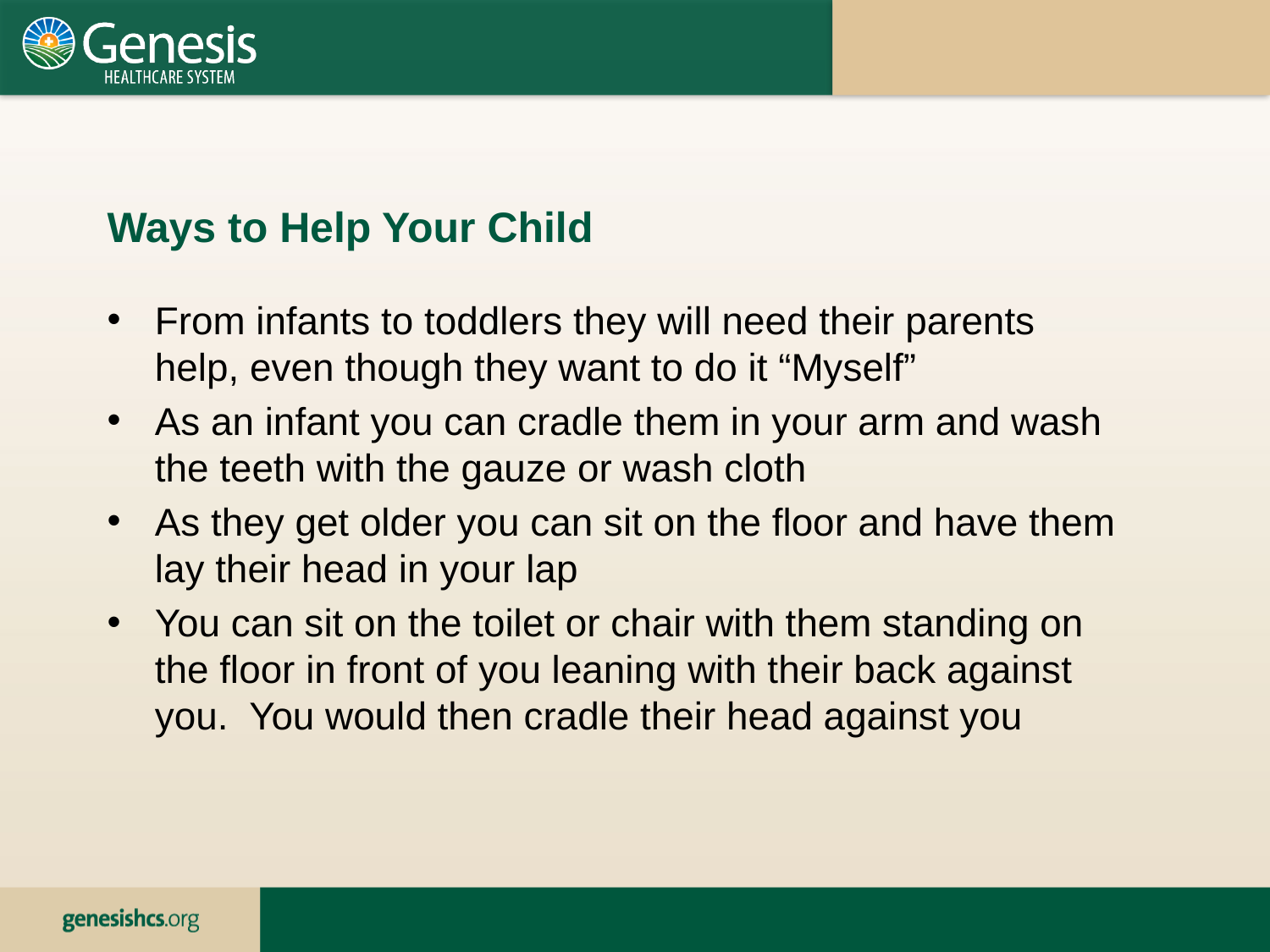

Ways to Help Your Child
From infants to toddlers they will need their parents help, even though they want to do it “Myself”
As an infant you can cradle them in your arm and wash the teeth with the gauze or wash cloth
As they get older you can sit on the floor and have them lay their head in your lap
You can sit on the toilet or chair with them standing on the floor in front of you leaning with their back against you.  You would then cradle their head against you